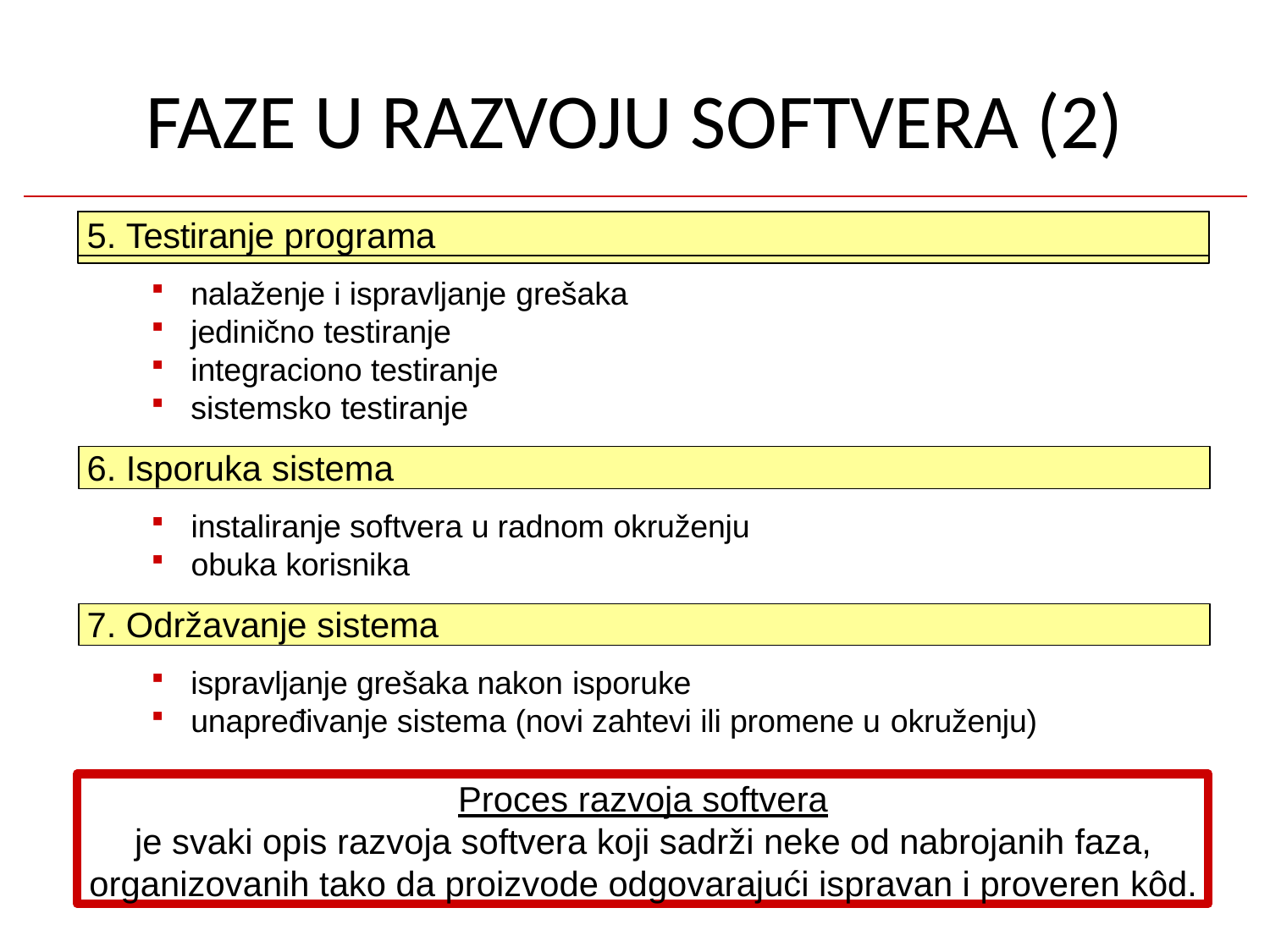

# FAZE U RAZVOJU SOFTVERA (2)

5. Testiranje programa
nalaženje i ispravljanje grešaka
jedinično testiranje
integraciono testiranje
sistemsko testiranje
6. Isporuka sistema
instaliranje softvera u radnom okruženju
obuka korisnika
7. Održavanje sistema
ispravljanje grešaka nakon isporuke
unapređivanje sistema (novi zahtevi ili promene u okruženju)
Proces razvoja softvera
je svaki opis razvoja softvera koji sadrži neke od nabrojanih faza,
organizovanih tako da proizvode odgovarajući ispravan i proveren kôd.